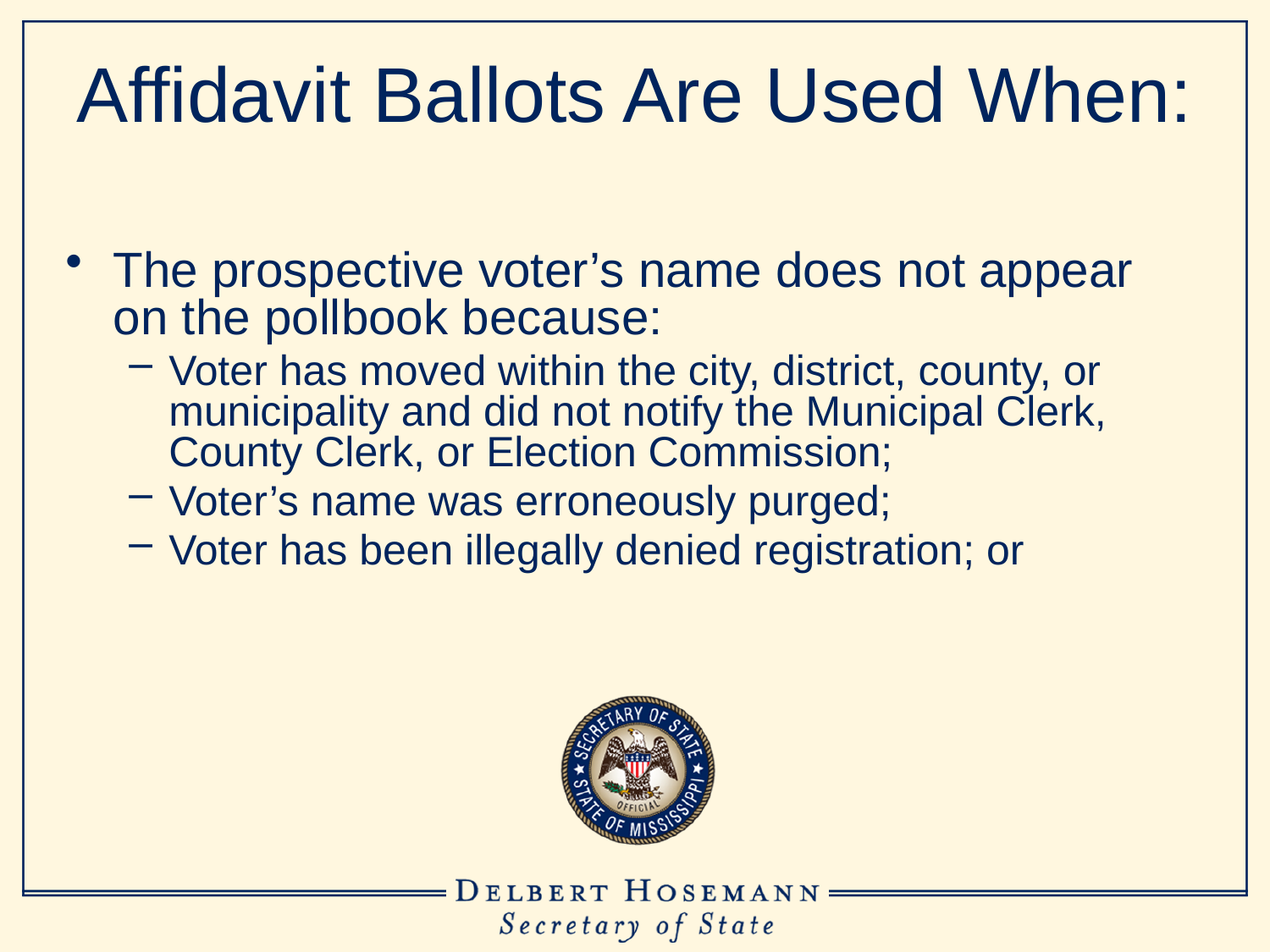

# Affidavit Ballots Are Used When:
The prospective voter’s name does not appear on the pollbook because:
Voter has moved within the city, district, county, or municipality and did not notify the Municipal Clerk, County Clerk, or Election Commission;
Voter’s name was erroneously purged;
Voter has been illegally denied registration; or